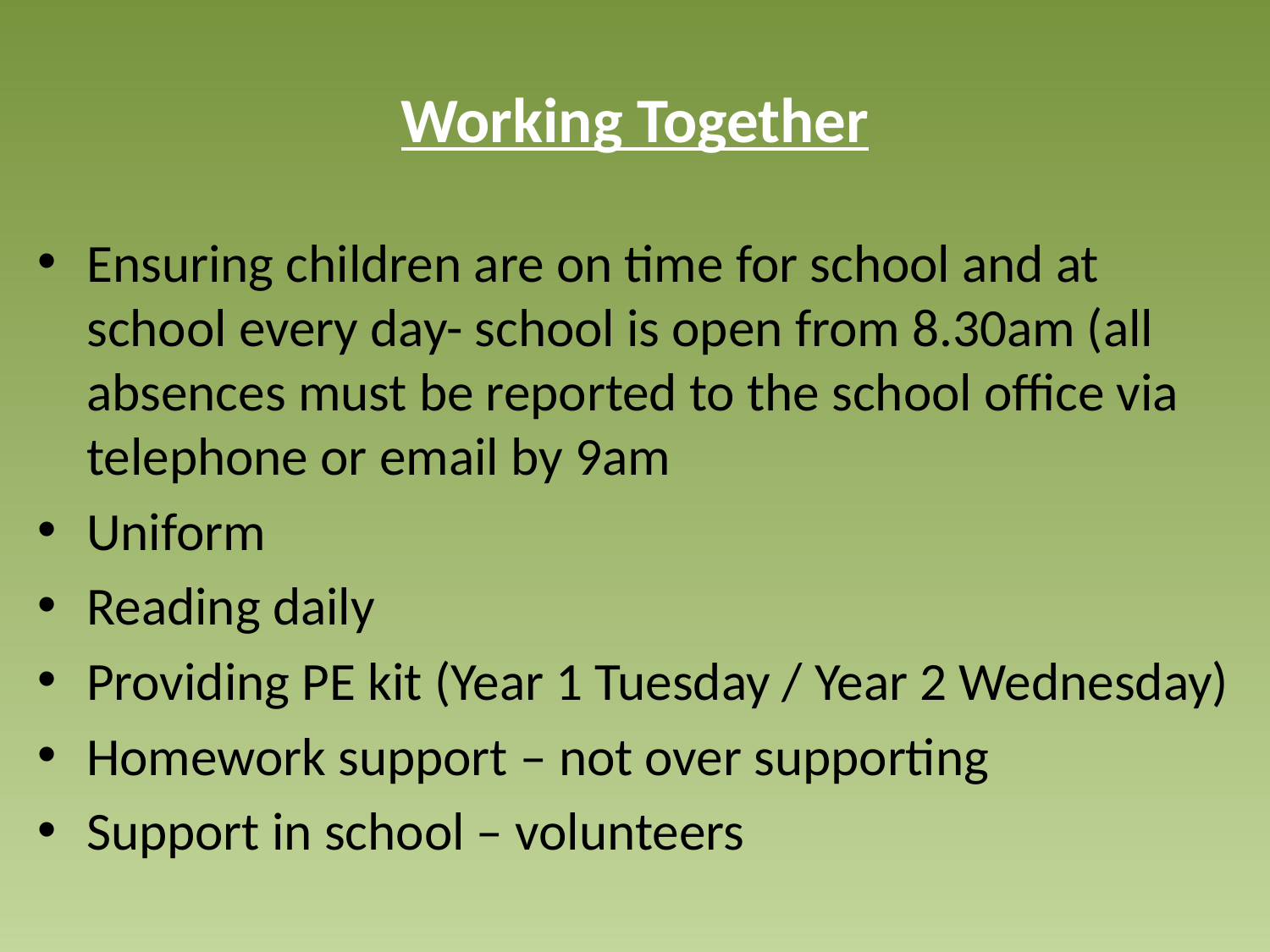

# Working Together
Ensuring children are on time for school and at school every day- school is open from 8.30am (all absences must be reported to the school office via telephone or email by 9am
Uniform
Reading daily
Providing PE kit (Year 1 Tuesday / Year 2 Wednesday)
Homework support – not over supporting
Support in school – volunteers